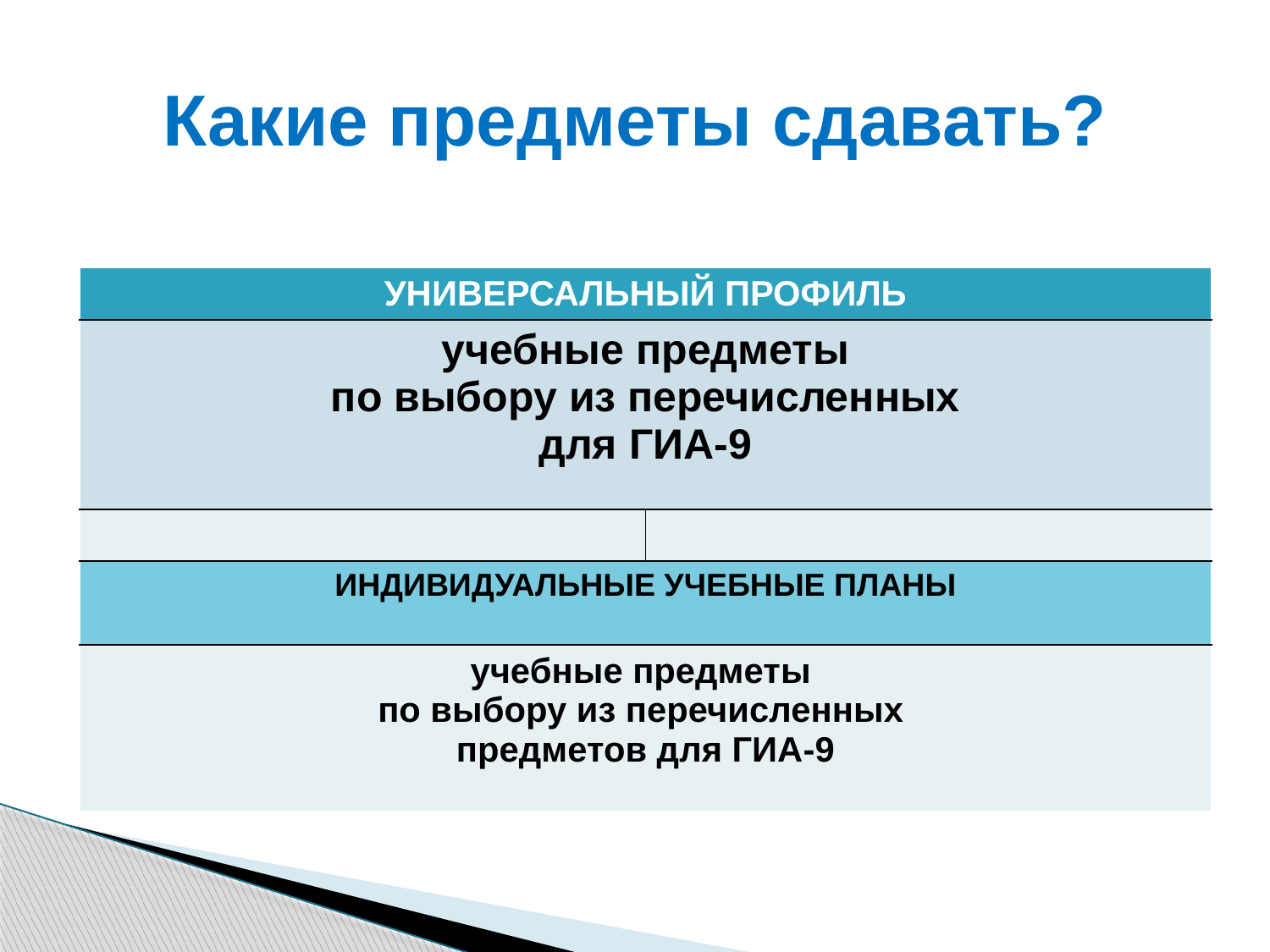

# Какие предметы сдавать?
| УНИВЕРСАЛЬНЫЙ ПРОФИЛЬ |  |
| --- | --- |
| учебные предметы по выбору из перечисленных для ГИА-9 |  |
|  |  |
| ИНДИВИДУАЛЬНЫЕ УЧЕБНЫЕ ПЛАНЫ |  |
| учебные предметы по выбору из перечисленных предметов для ГИА-9 |  |